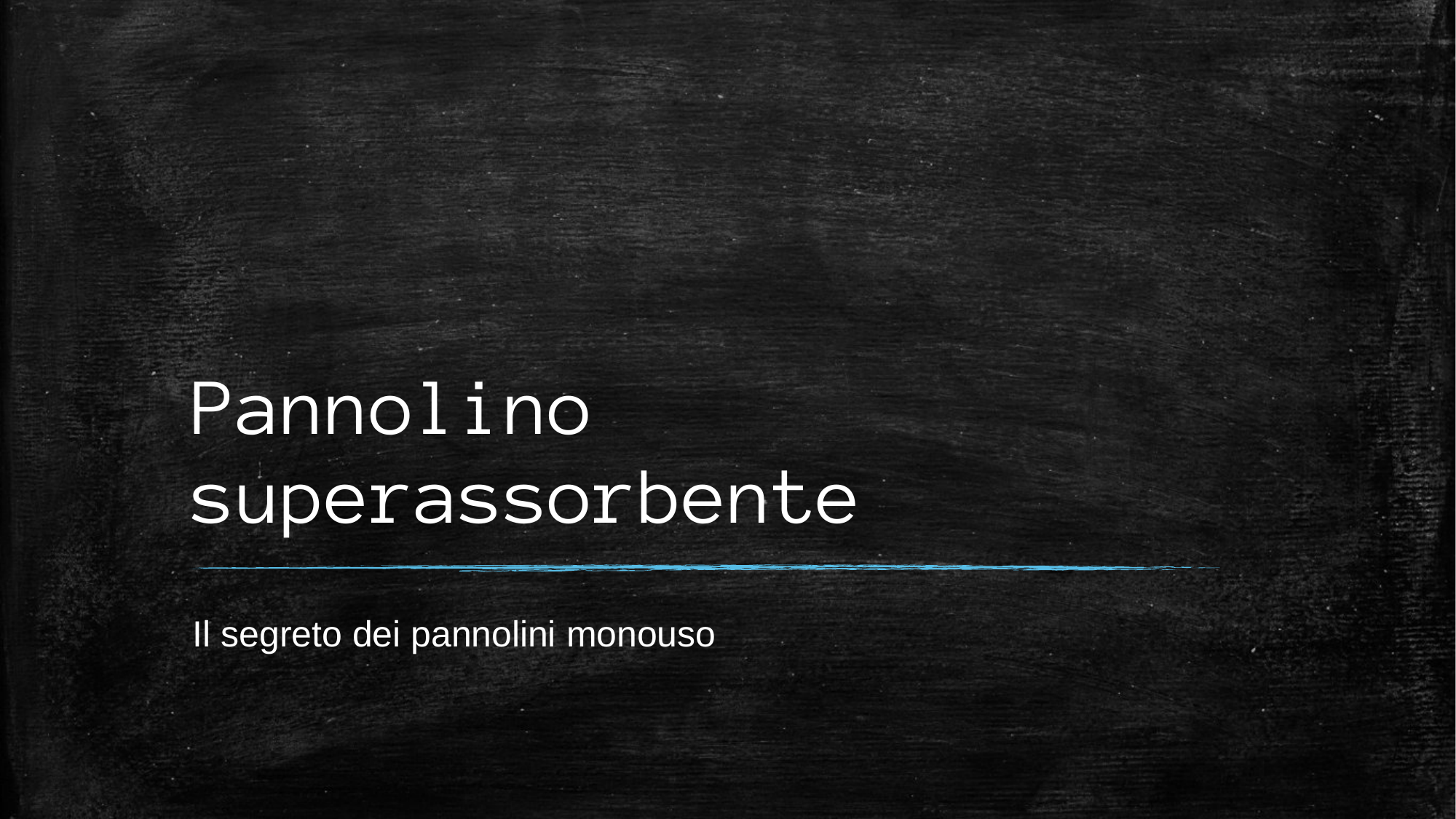

# Pannolino superassorbente
Il segreto dei pannolini monouso